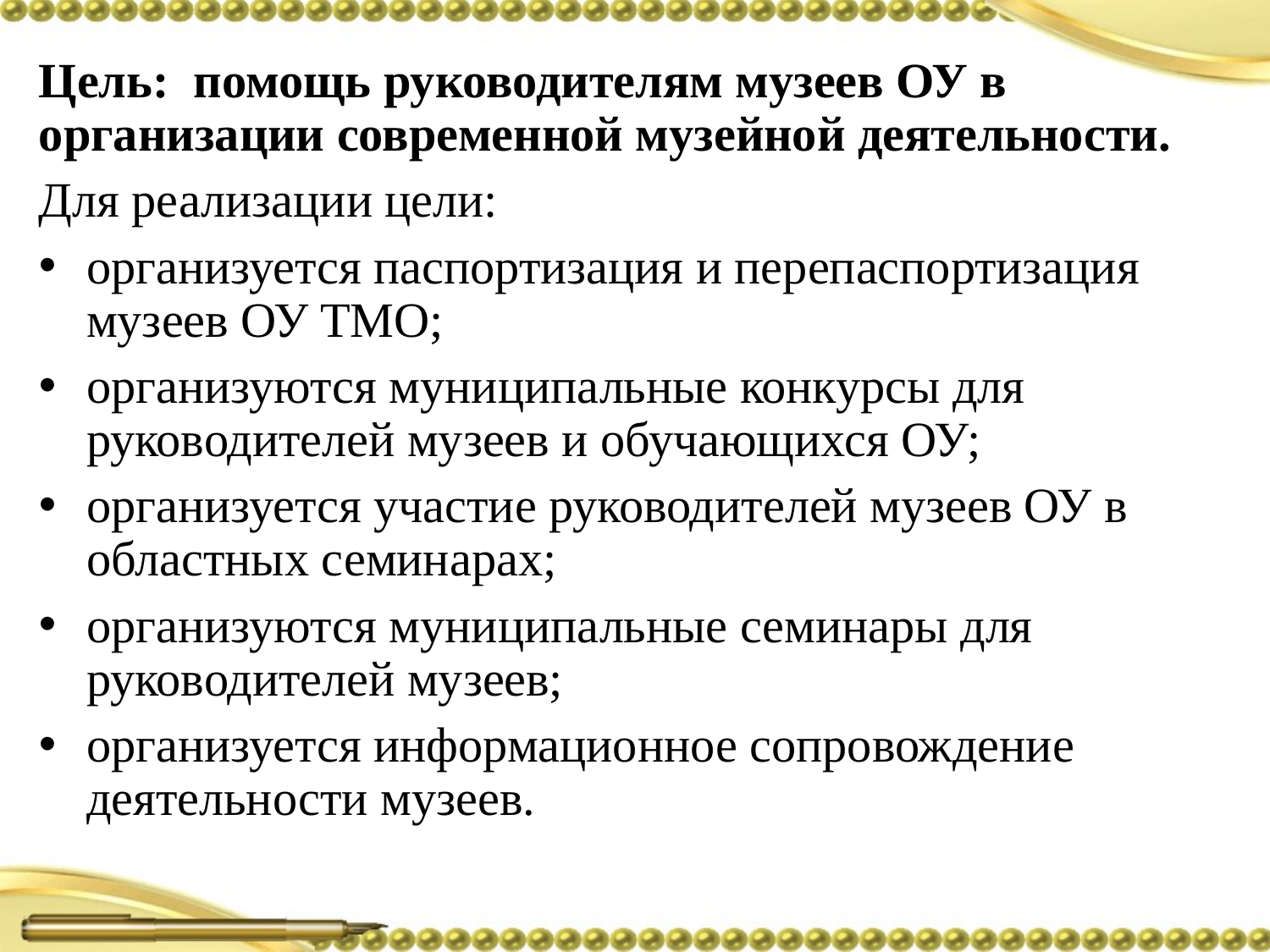

Цель:  помощь руководителям музеев ОУ в организации современной музейной деятельности.
Для реализации цели:
организуется паспортизация и перепаспортизация музеев ОУ ТМО;
организуются муниципальные конкурсы для руководителей музеев и обучающихся ОУ;
организуется участие руководителей музеев ОУ в областных семинарах;
организуются муниципальные семинары для руководителей музеев;
организуется информационное сопровождение деятельности музеев.